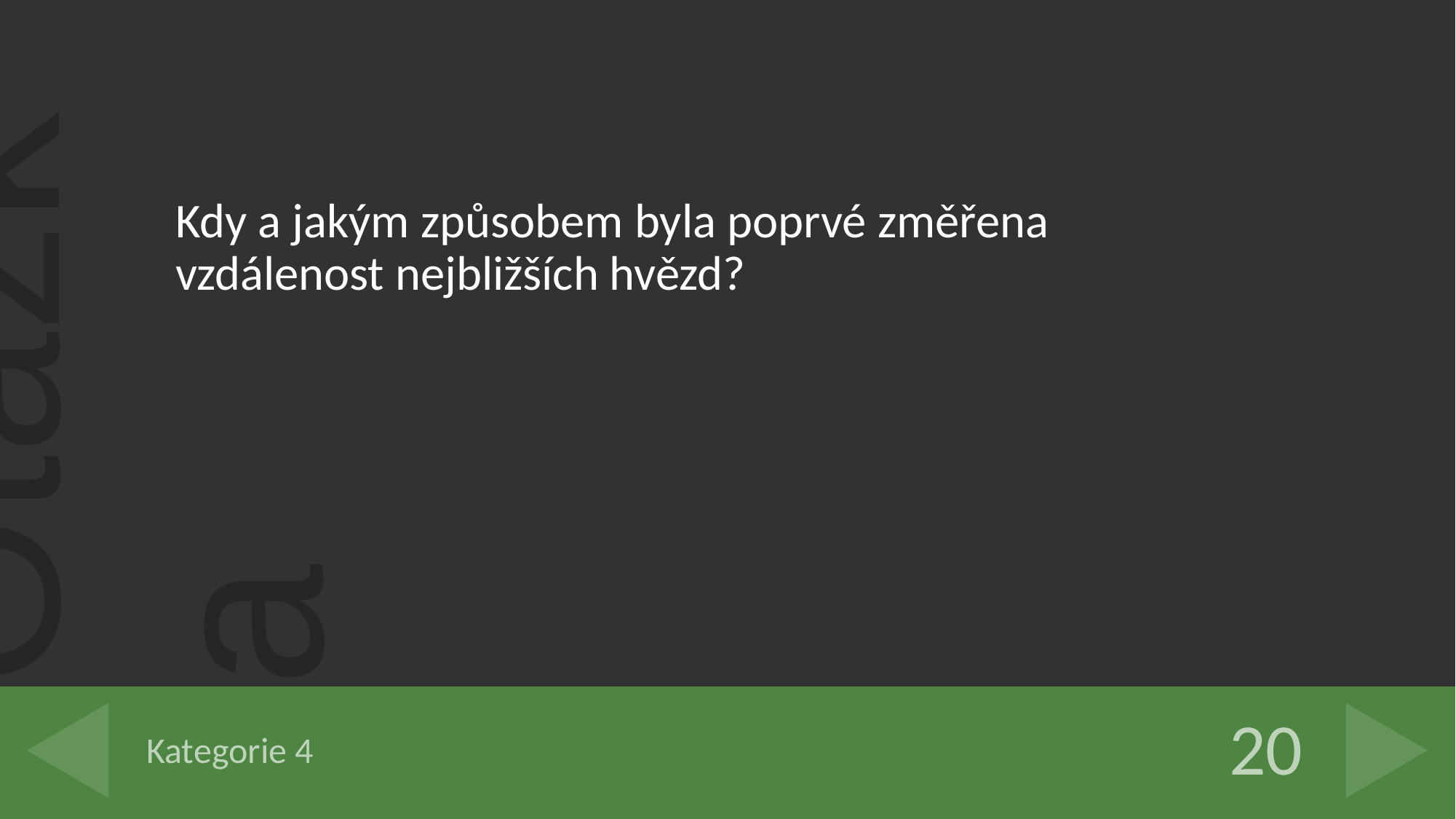

Kdy a jakým způsobem byla poprvé změřena vzdálenost nejbližších hvězd?
# Kategorie 4
20